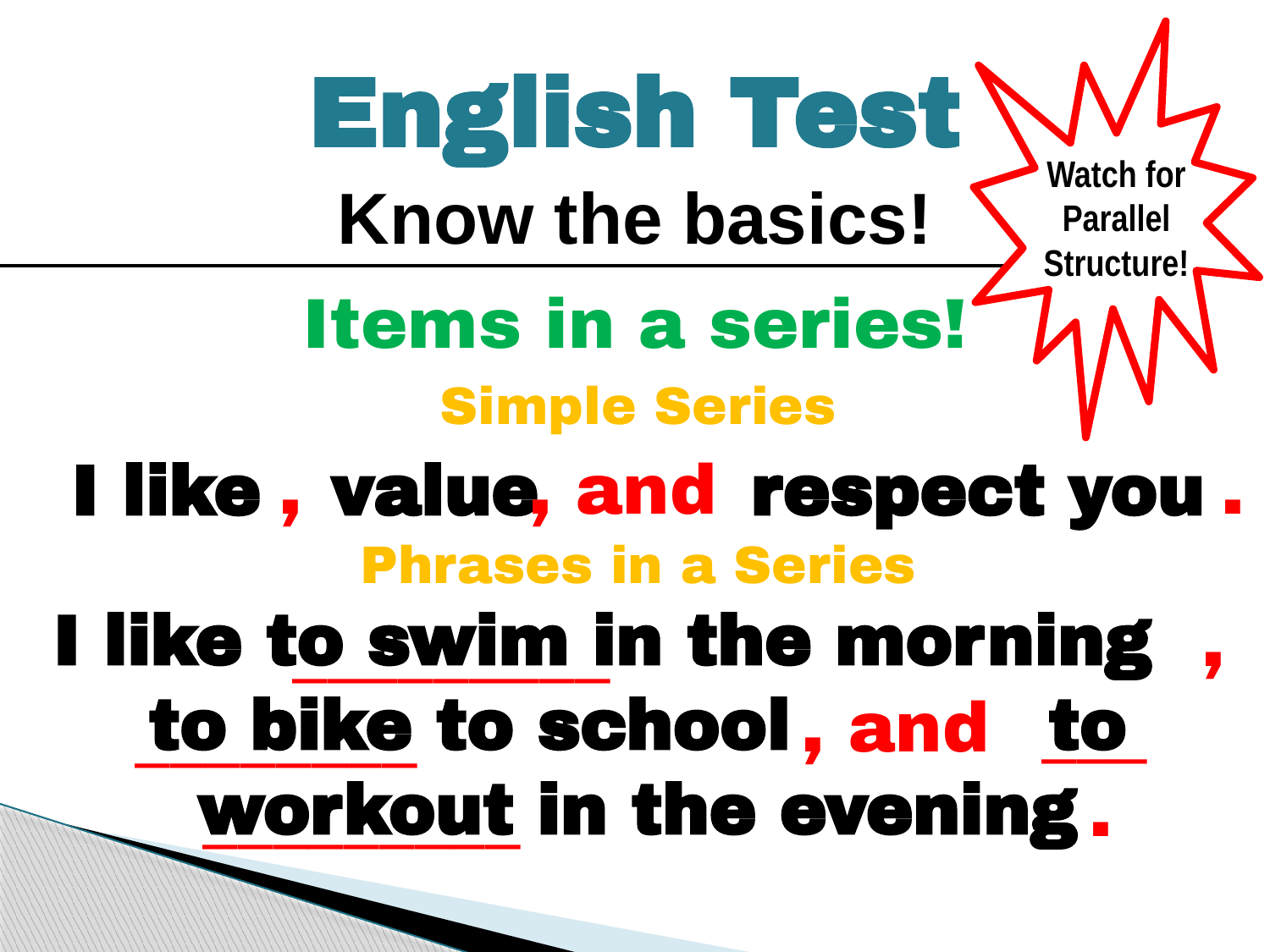

English Test
Watch for Parallel Structure!
Know the basics!
Items in a series!
Simple Series
I like   value        respect you
Phrases in a Series
I like to swim in the morning    to bike to school           to workout in the evening
,
, and
.
,
_________
, and
___
________
.
_________